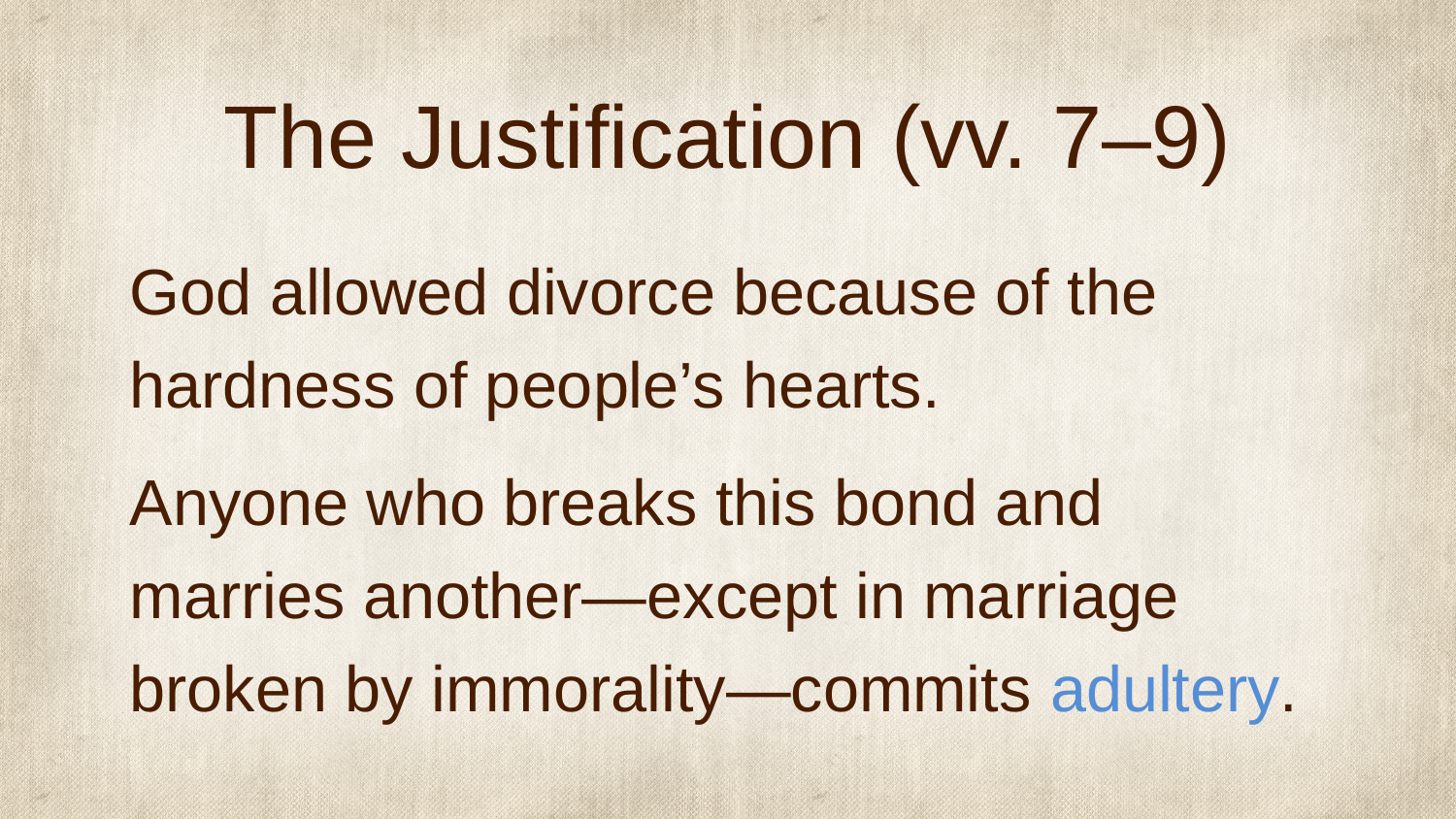

# The Justification (vv. 7–9)
God allowed divorce because of the hardness of people’s hearts.
Anyone who breaks this bond and marries another—except in marriage broken by immorality—commits adultery.